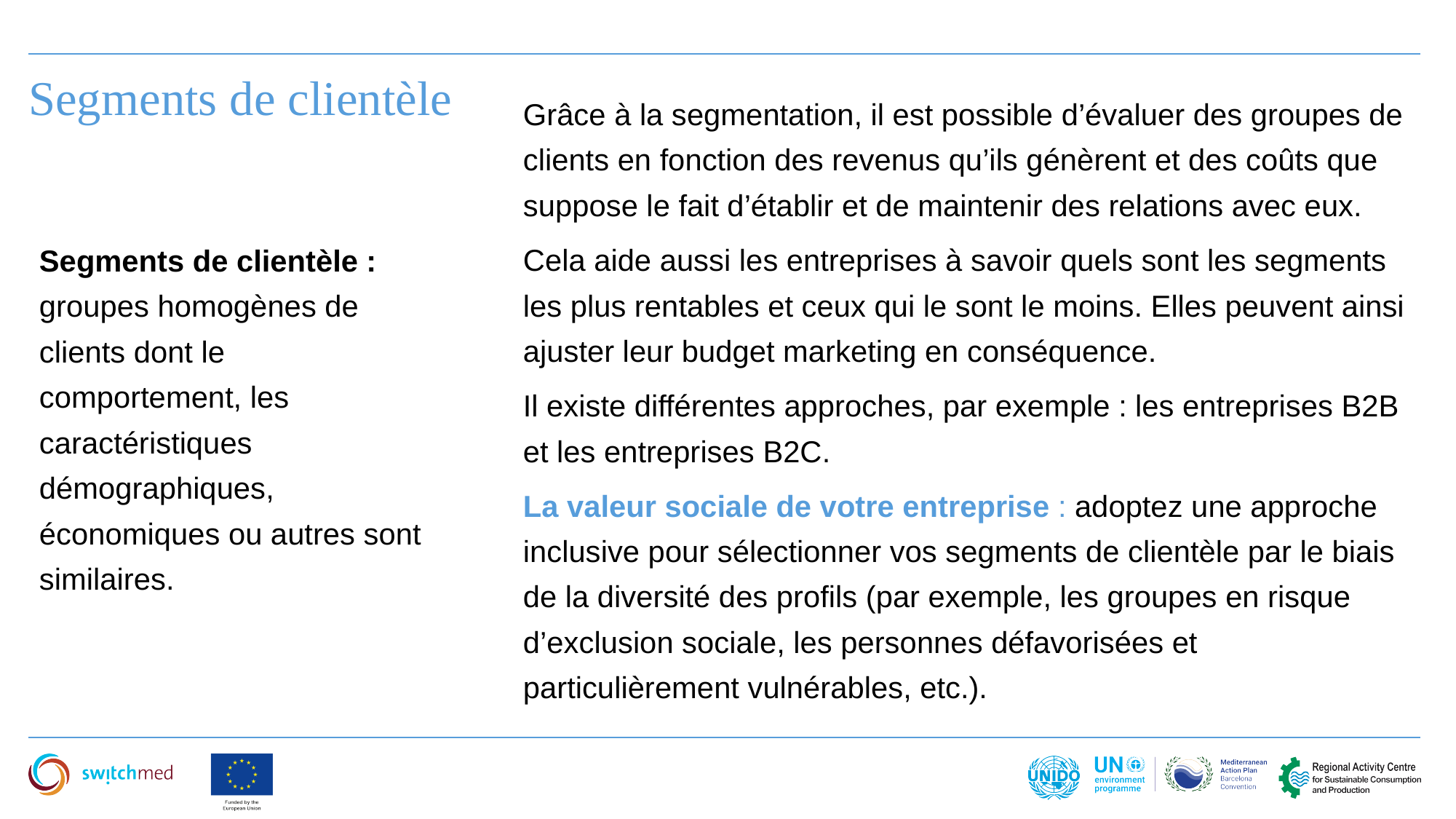

Segments de clientèle
Grâce à la segmentation, il est possible d’évaluer des groupes de clients en fonction des revenus qu’ils génèrent et des coûts que suppose le fait d’établir et de maintenir des relations avec eux.
Cela aide aussi les entreprises à savoir quels sont les segments les plus rentables et ceux qui le sont le moins. Elles peuvent ainsi ajuster leur budget marketing en conséquence.
Il existe différentes approches, par exemple : les entreprises B2B et les entreprises B2C.
La valeur sociale de votre entreprise : adoptez une approche inclusive pour sélectionner vos segments de clientèle par le biais de la diversité des profils (par exemple, les groupes en risque d’exclusion sociale, les personnes défavorisées et particulièrement vulnérables, etc.).

Segments de clientèle : groupes homogènes de clients dont le comportement, les caractéristiques démographiques, économiques ou autres sont similaires.